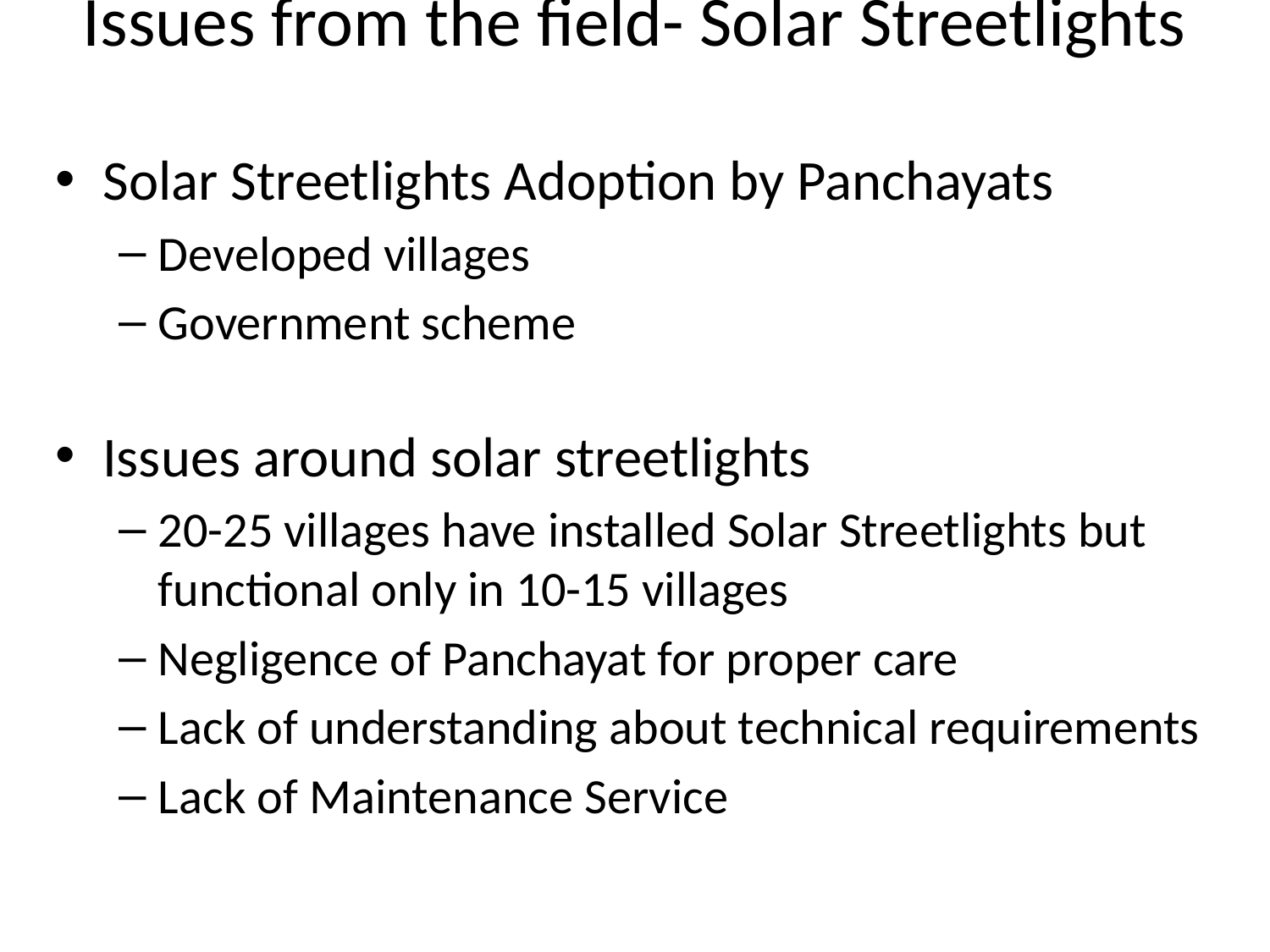

Issues from the field- Solar Streetlights
Solar Streetlights Adoption by Panchayats
Developed villages
Government scheme

Issues around solar streetlights
20-25 villages have installed Solar Streetlights but functional only in 10-15 villages
Negligence of Panchayat for proper care
Lack of understanding about technical requirements
Lack of Maintenance Service